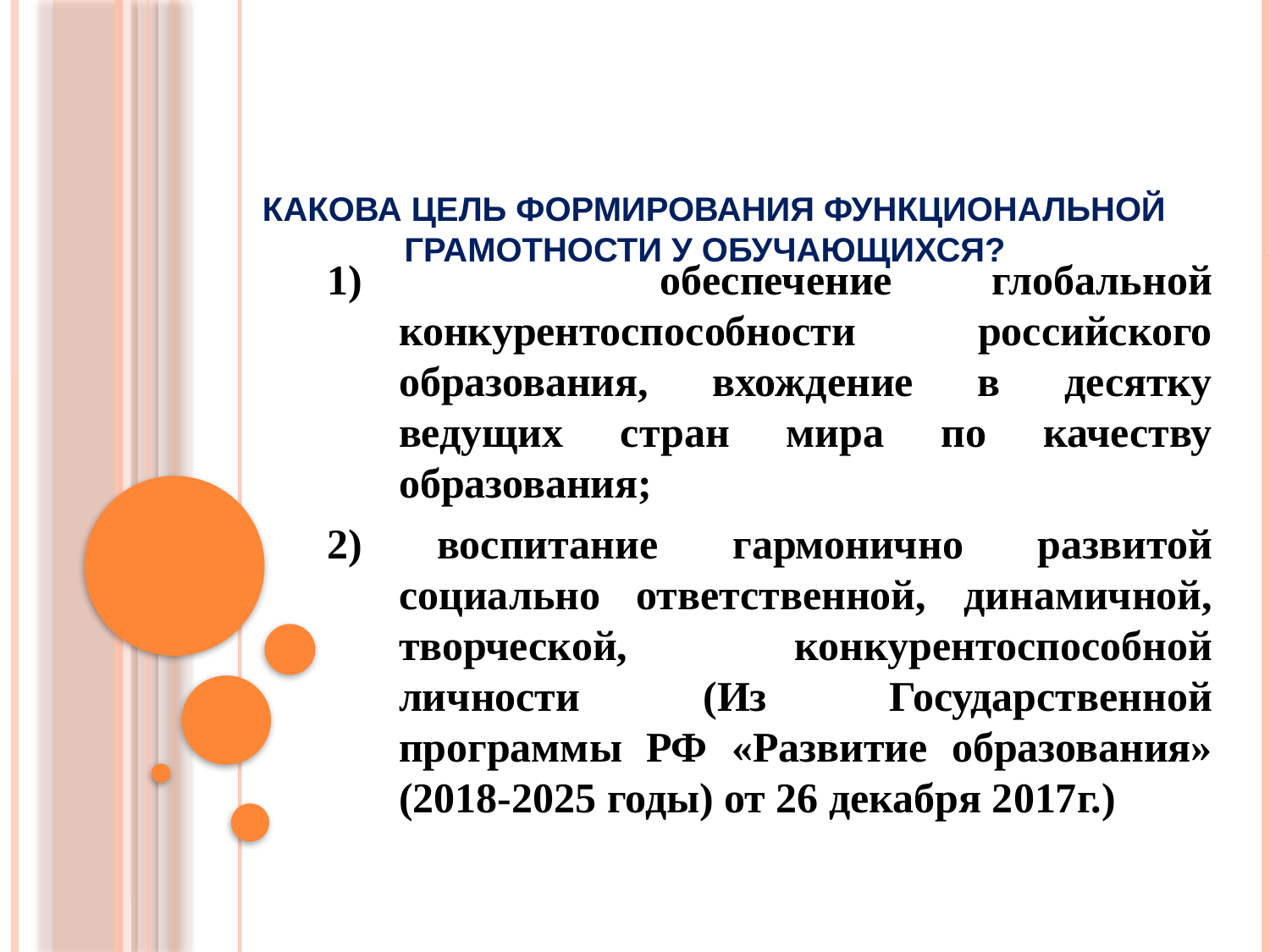

# Какова цель формирования функциональной грамотности у обучающихся?
1)   обеспечение глобальной конкурентоспособности российского образования, вхождение в десятку ведущих стран мира по качеству образования;
2) воспитание гармонично развитой социально ответственной, динамичной, творческой, конкурентоспособной личности (Из Государственной программы РФ «Развитие образования» (2018-2025 годы) от 26 декабря 2017г.)